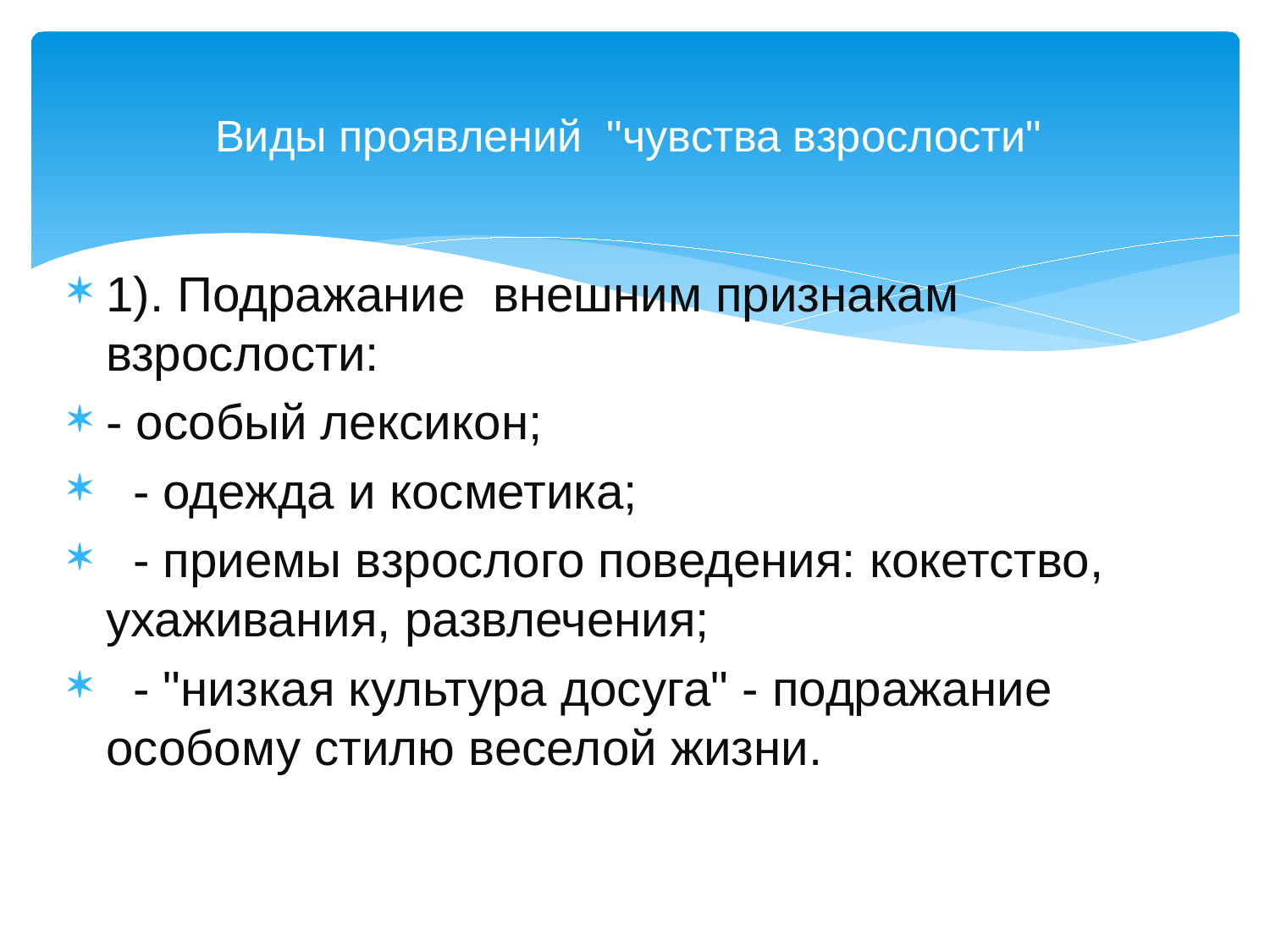

# Виды проявлений  "чувства взрослости"
1). Подражание  внешним признакам взрослости:
- особый лексикон;
  - одежда и косметика;
  - приемы взрослого поведения: кокетство, ухаживания, развлечения;
  - "низкая культура досуга" - подражание  особому стилю веселой жизни.